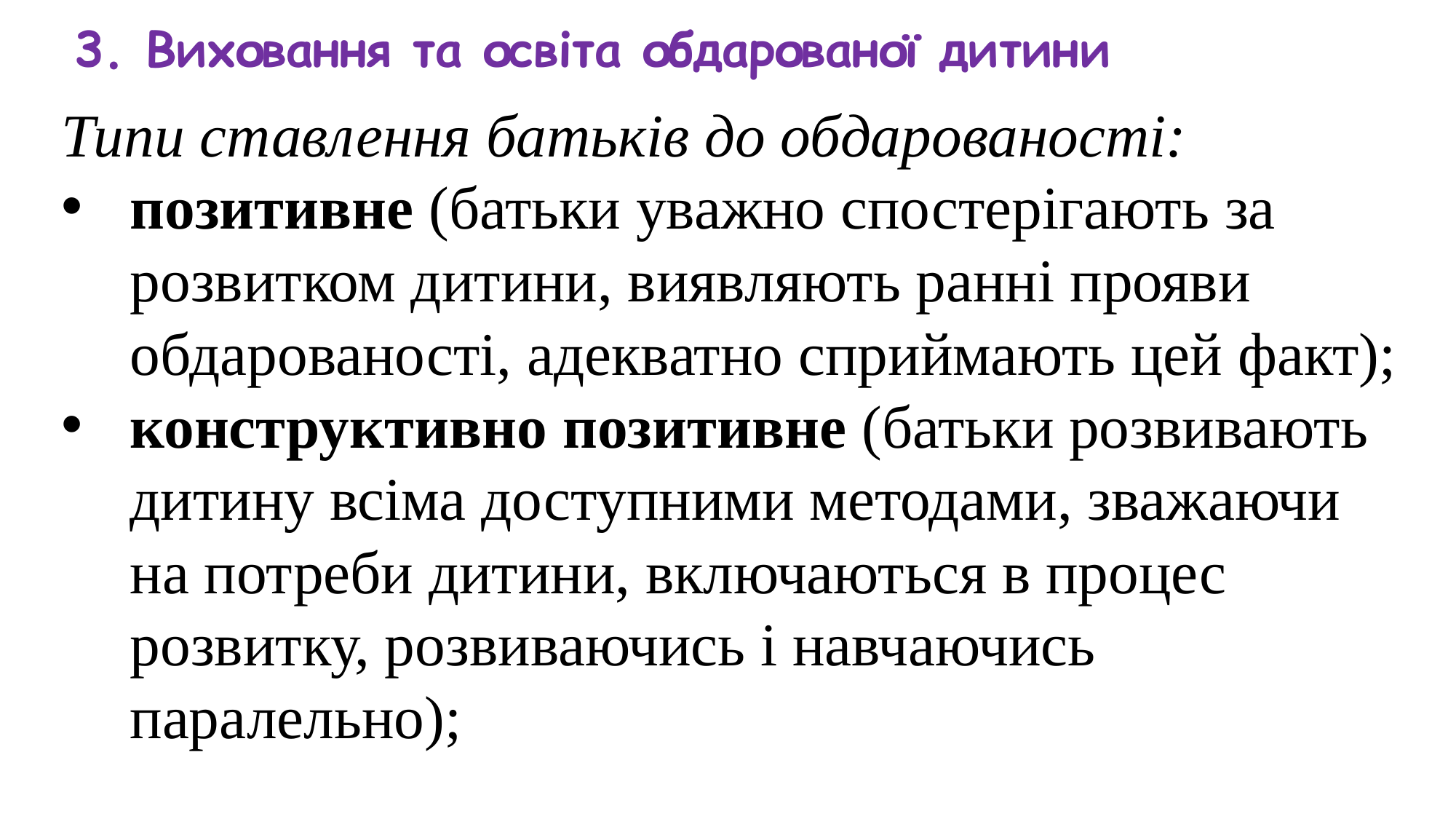

3. Виховання та освіта обдарованої дитини
Типи ставлення батьків до обдарованості:
позитивне (батьки уважно спостерігають за розвитком дитини, виявляють ранні прояви обдарованості, адекватно сприймають цей факт);
конструктивно позитивне (батьки розвивають дитину всіма доступними методами, зважаючи на потреби дитини, включаються в процес розвитку, розвиваючись і навчаючись паралельно);